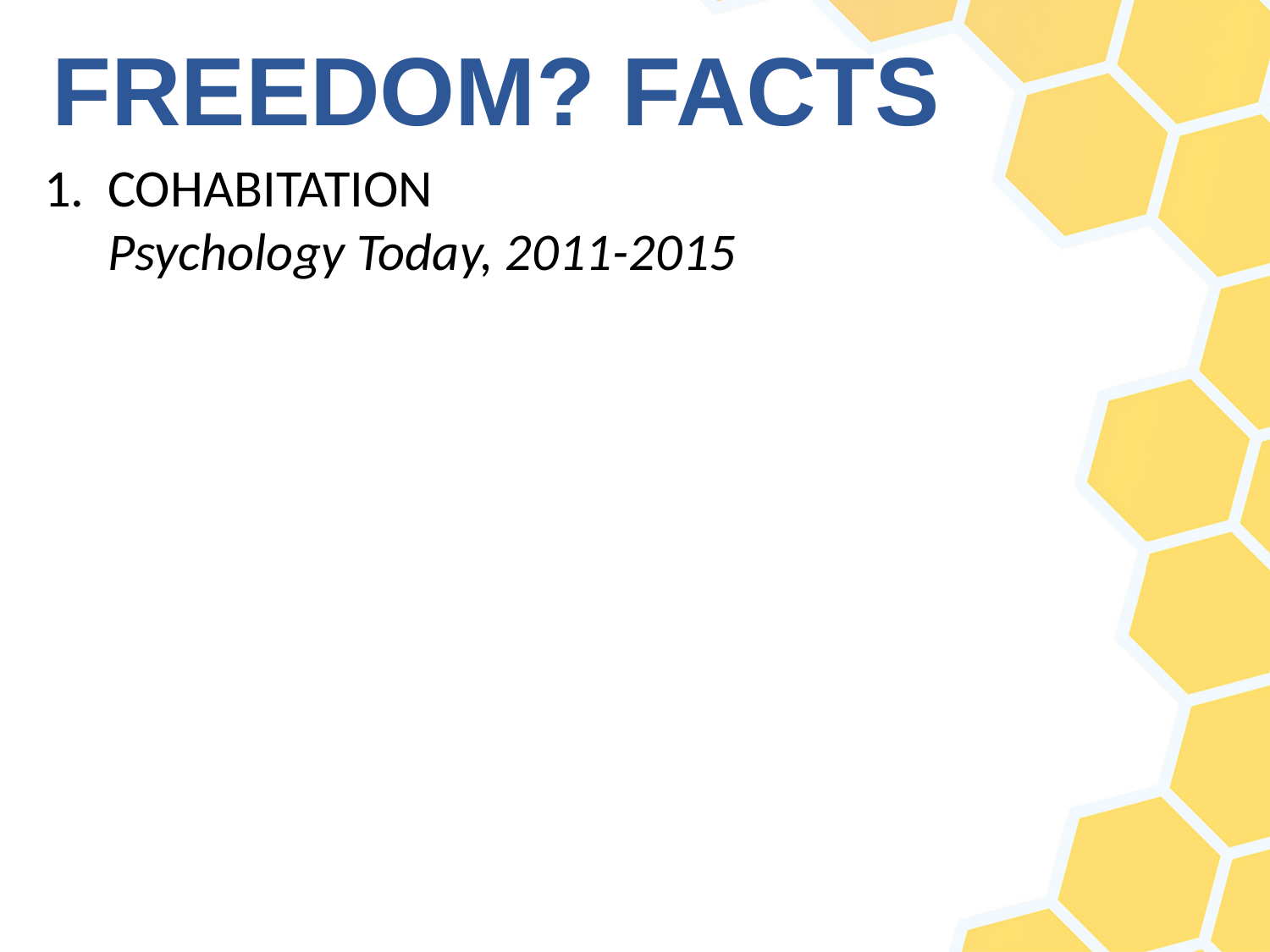

# FREEDOM? FACTS
COHABITATION
Psychology Today, 2011-2015